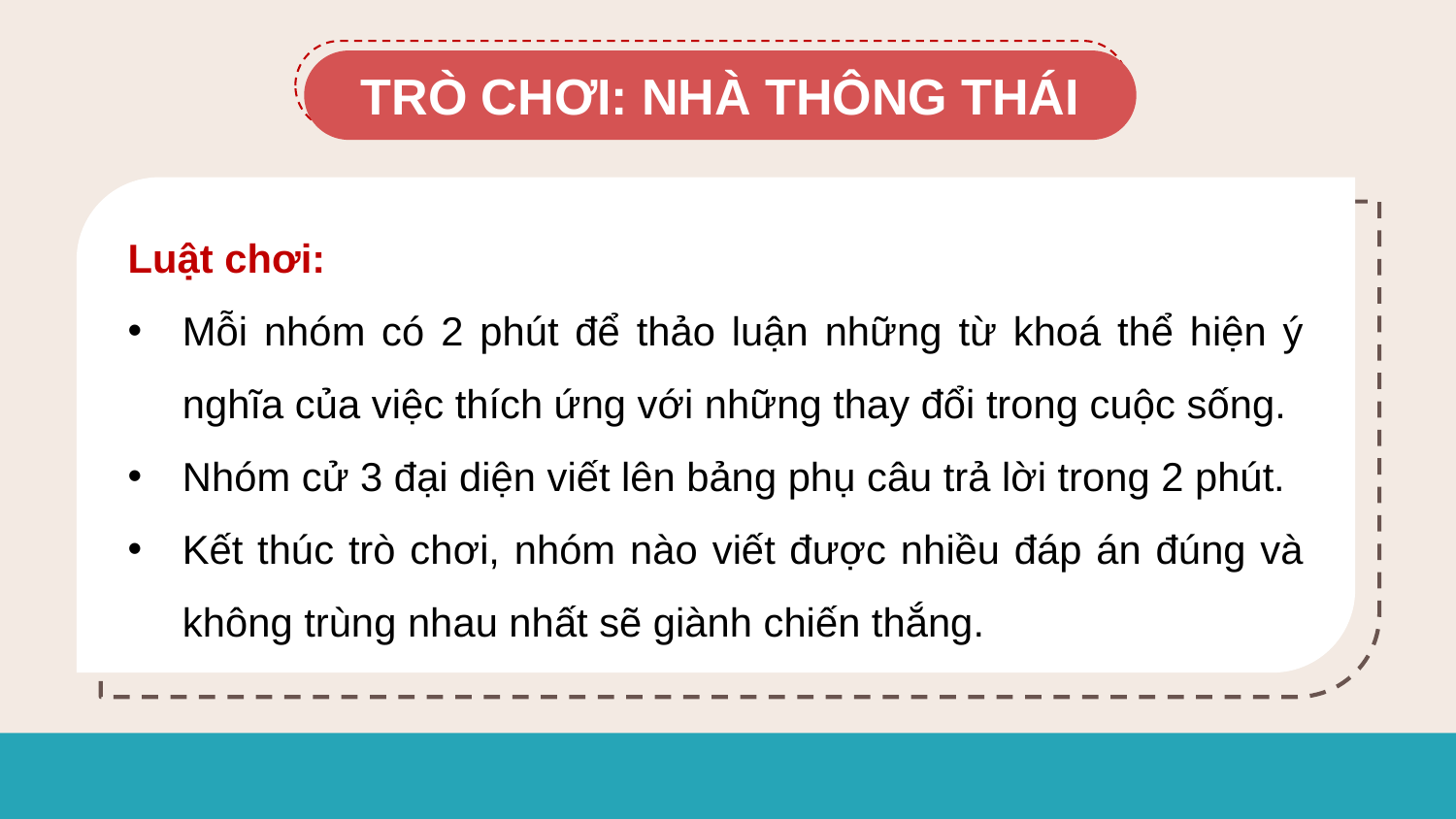

TRÒ CHƠI: NHÀ THÔNG THÁI

Luật chơi:
Mỗi nhóm có 2 phút để thảo luận những từ khoá thể hiện ý nghĩa của việc thích ứng với những thay đổi trong cuộc sống.
Nhóm cử 3 đại diện viết lên bảng phụ câu trả lời trong 2 phút.
Kết thúc trò chơi, nhóm nào viết được nhiều đáp án đúng và không trùng nhau nhất sẽ giành chiến thắng.